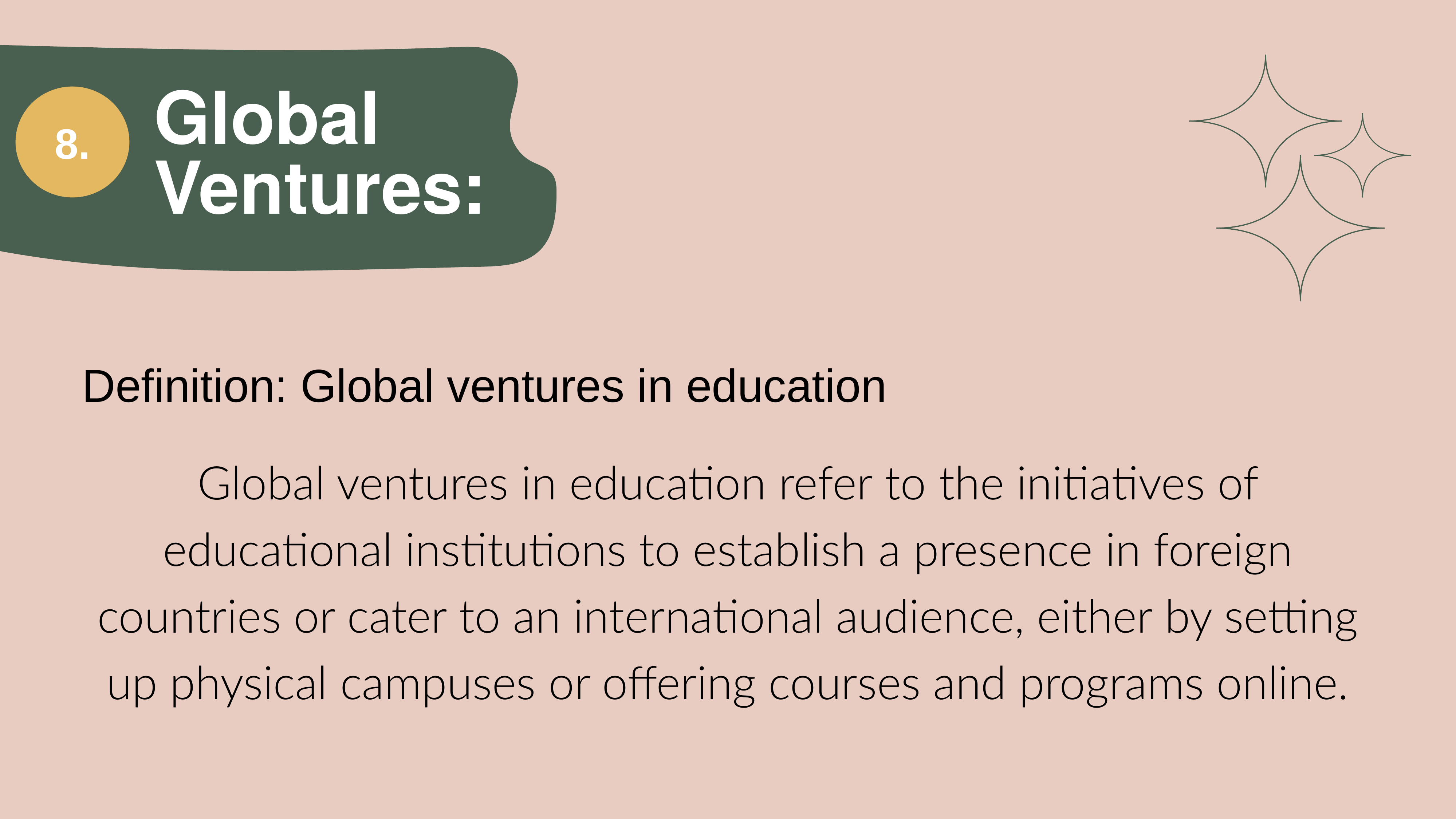

Global Ventures:
8.
Definition: Global ventures in education
Global ventures in education refer to the initiatives of educational institutions to establish a presence in foreign countries or cater to an international audience, either by setting up physical campuses or offering courses and programs online.